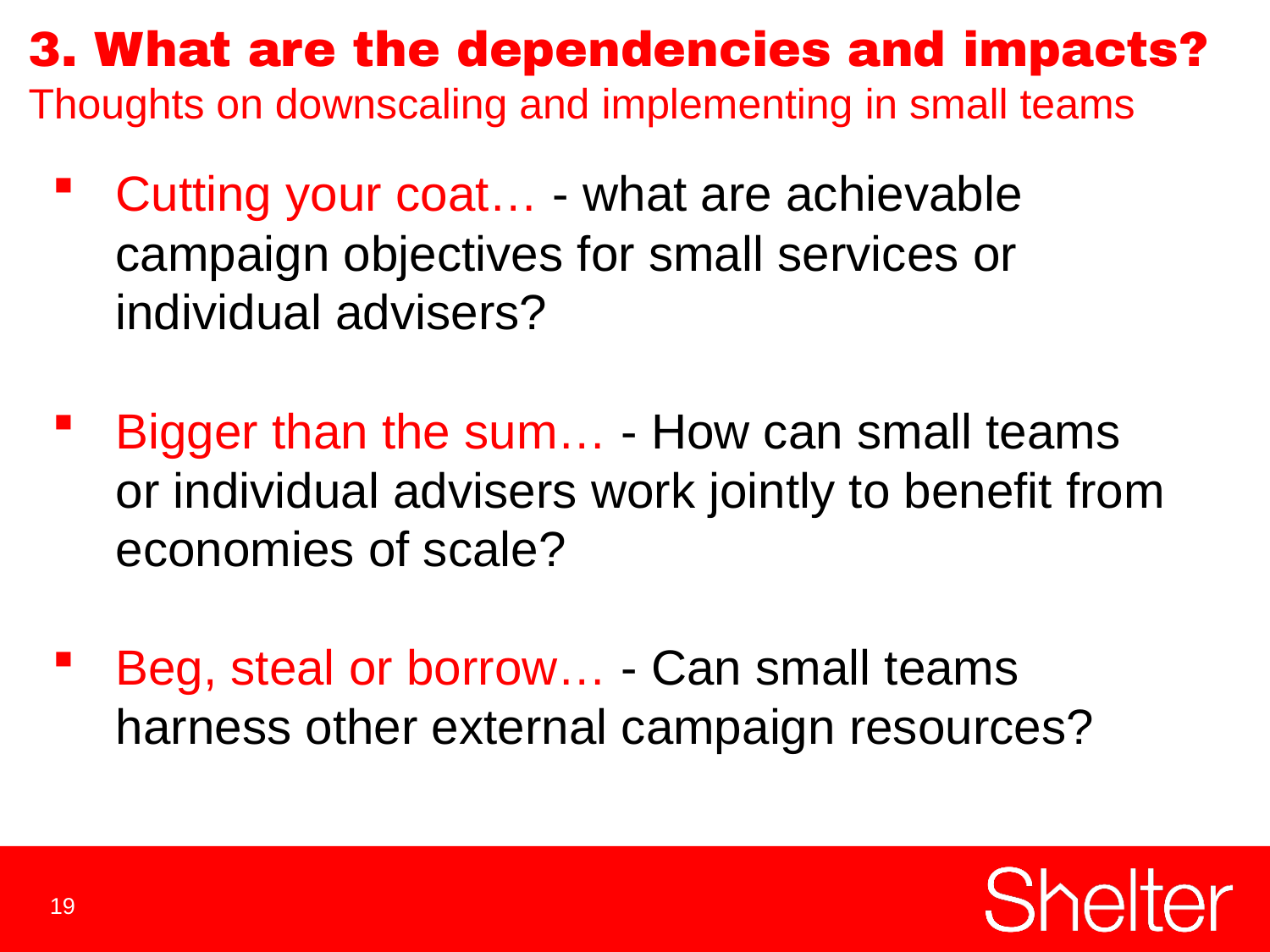

3. What are the dependencies and impacts?
Thoughts on downscaling and implementing in small teams
Cutting your coat… - what are achievable campaign objectives for small services or individual advisers?

Bigger than the sum… - How can small teams or individual advisers work jointly to benefit from economies of scale?

Beg, steal or borrow… - Can small teams harness other external campaign resources?